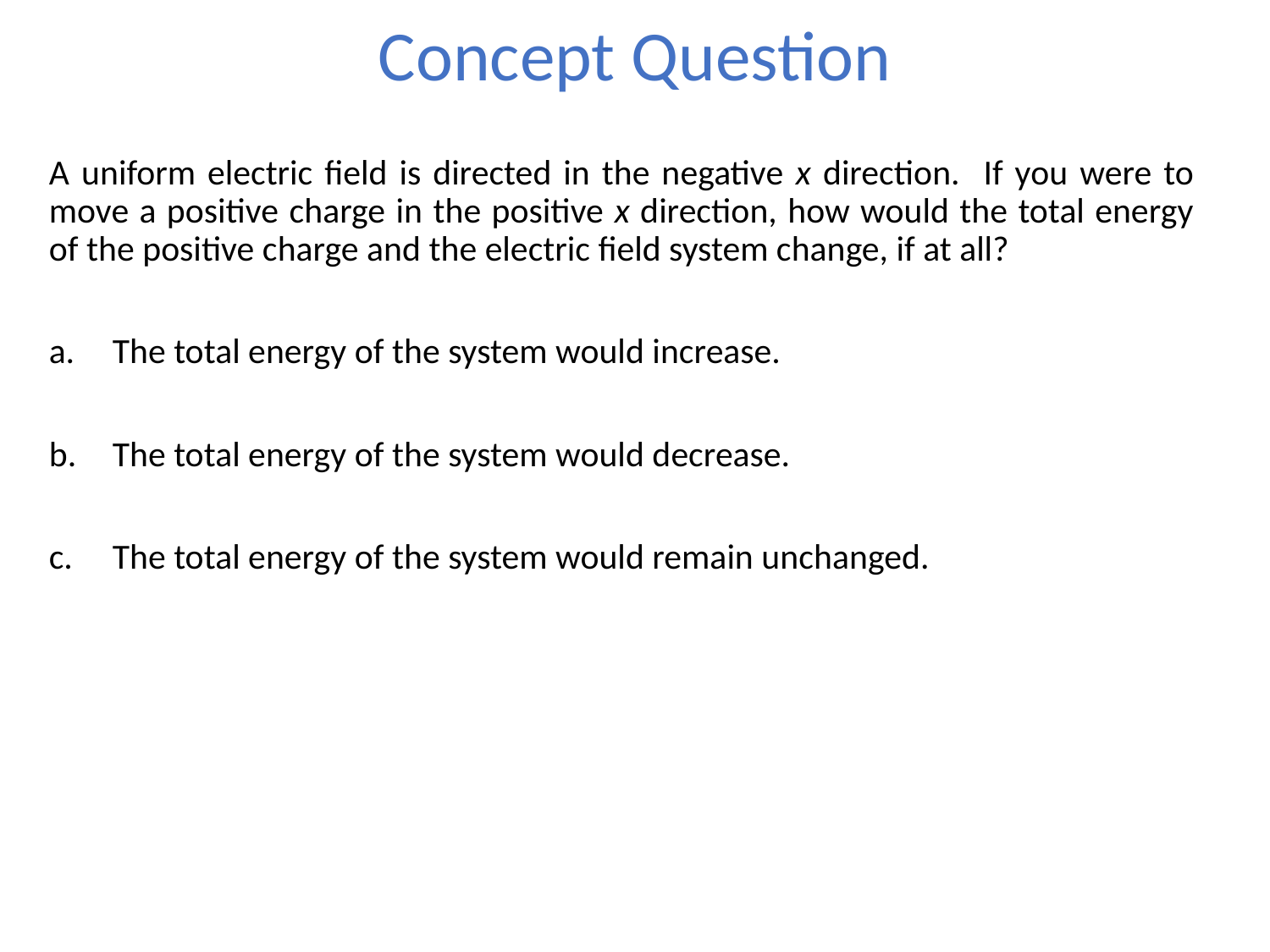

# Concept Question
A uniform electric field is directed in the negative x direction.  If you were to move a positive charge in the positive x direction, how would the total energy of the positive charge and the electric field system change, if at all?

The total energy of the system would increase.

The total energy of the system would decrease.

The total energy of the system would remain unchanged.